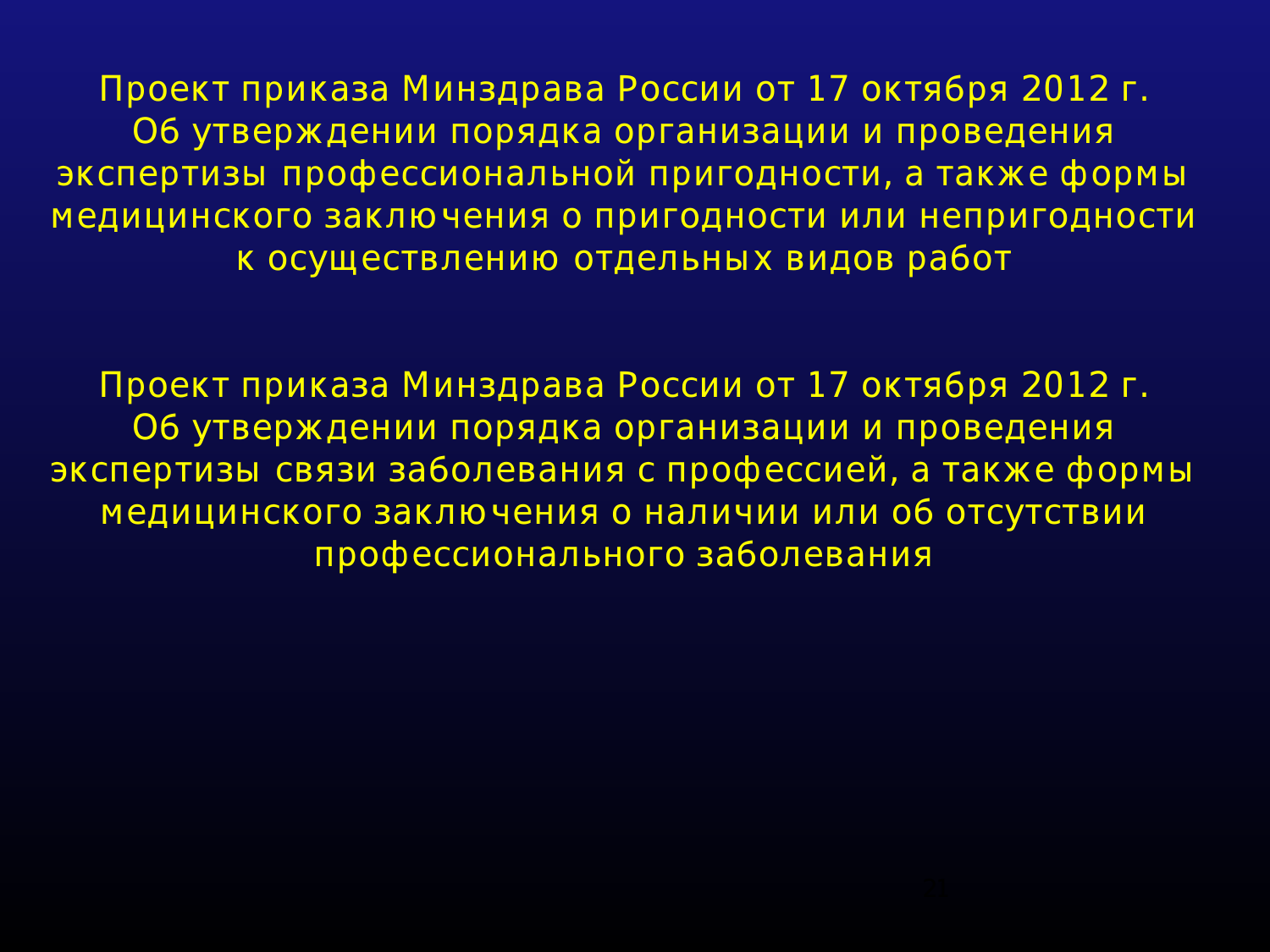

Проект приказа Минздрава России от 17 октября 2012 г.
Об утверждении порядка организации и проведения экспертизы профессиональной пригодности, а также формы медицинского заключения о пригодности или непригодности к осуществлению отдельных видов работ

Проект приказа Минздрава России от 17 октября 2012 г.
Об утверждении порядка организации и проведения экспертизы связи заболевания с профессией, а также формы медицинского заключения о наличии или об отсутствии профессионального заболевания

21